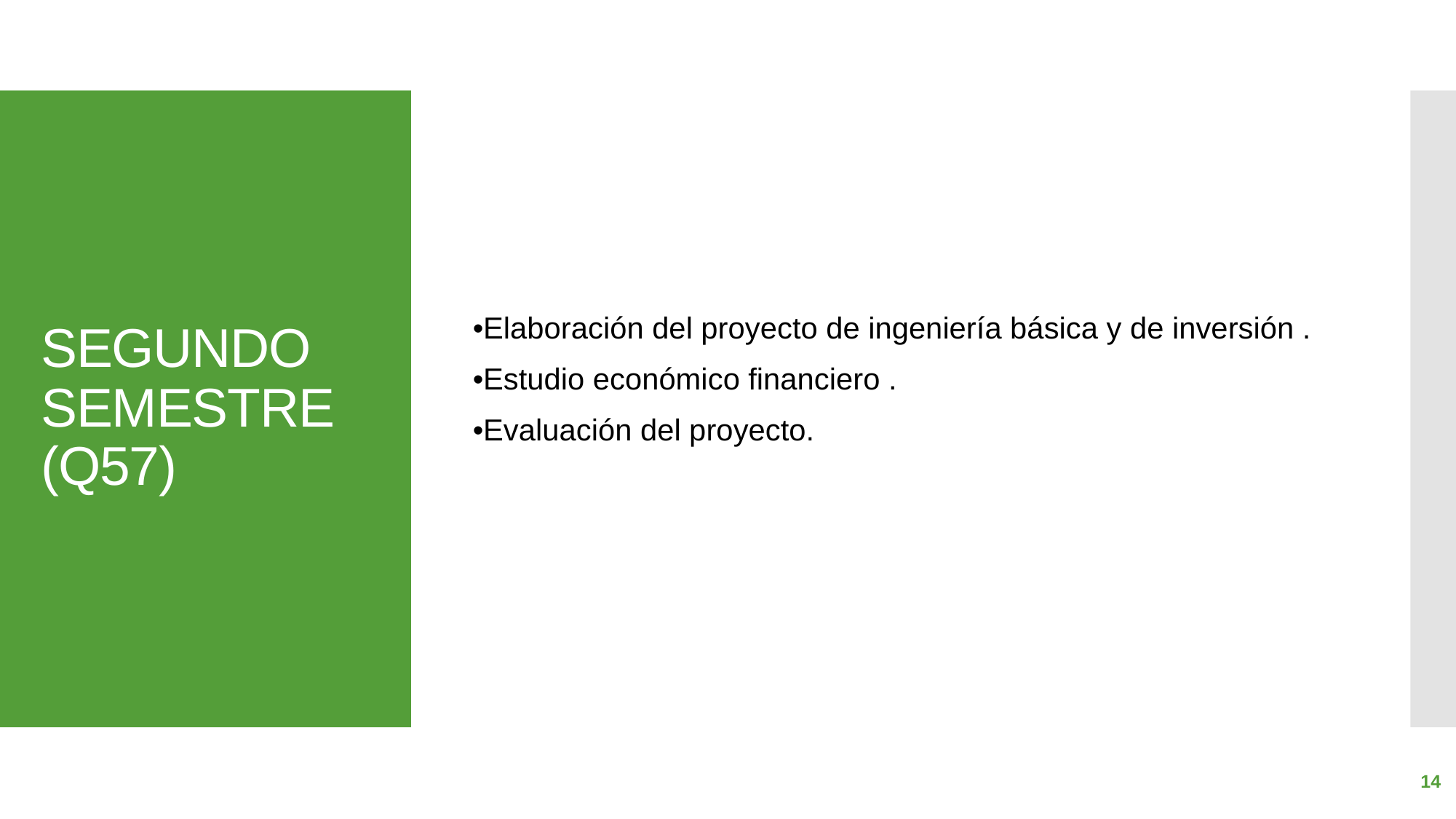

•Elaboración del proyecto de ingeniería básica y de inversión .
•Estudio económico financiero .
•Evaluación del proyecto.

# SEGUNDO SEMESTRE (Q57)
14